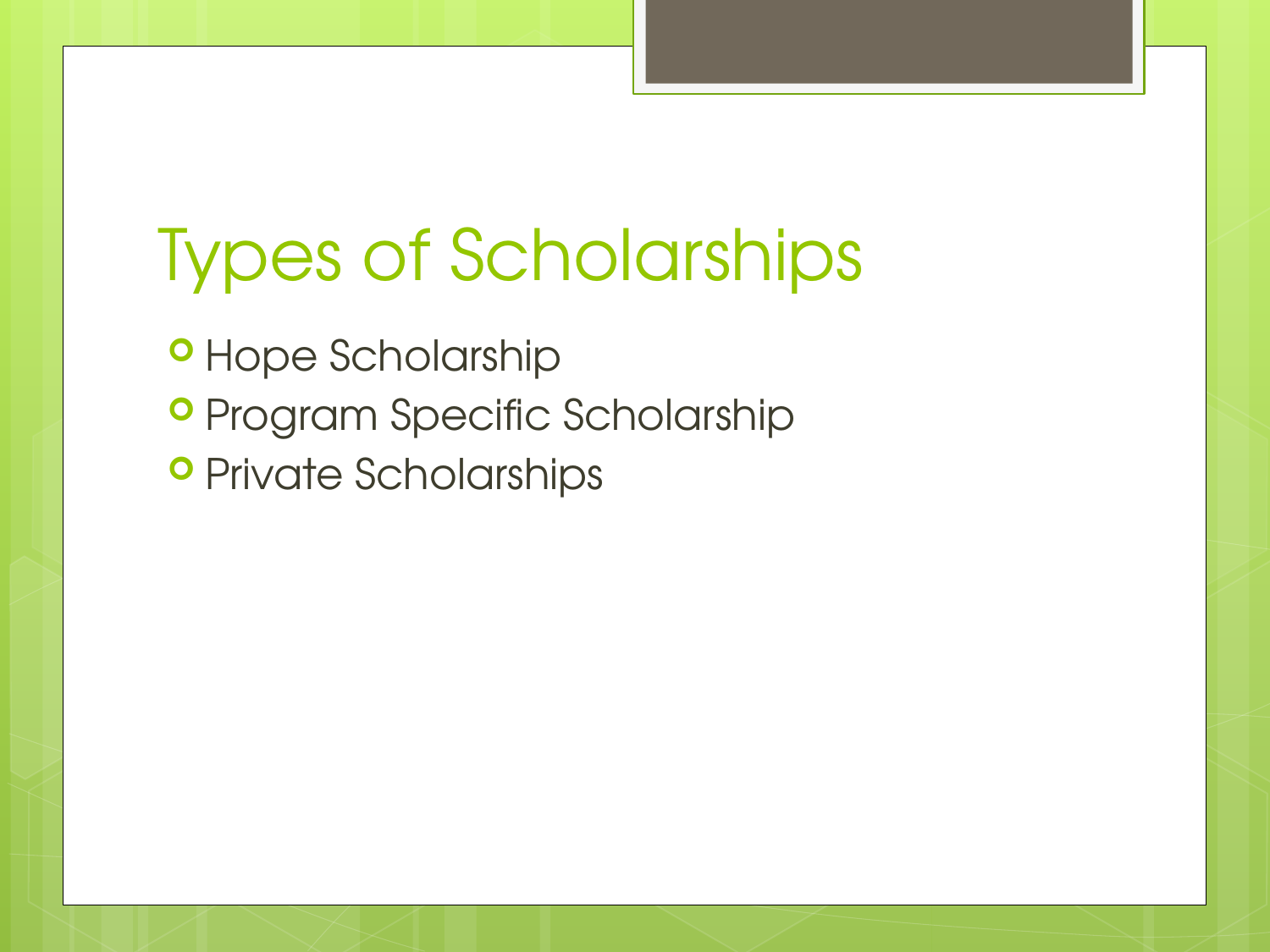

# Types of Scholarships
Hope Scholarship
Program Specific Scholarship
Private Scholarships